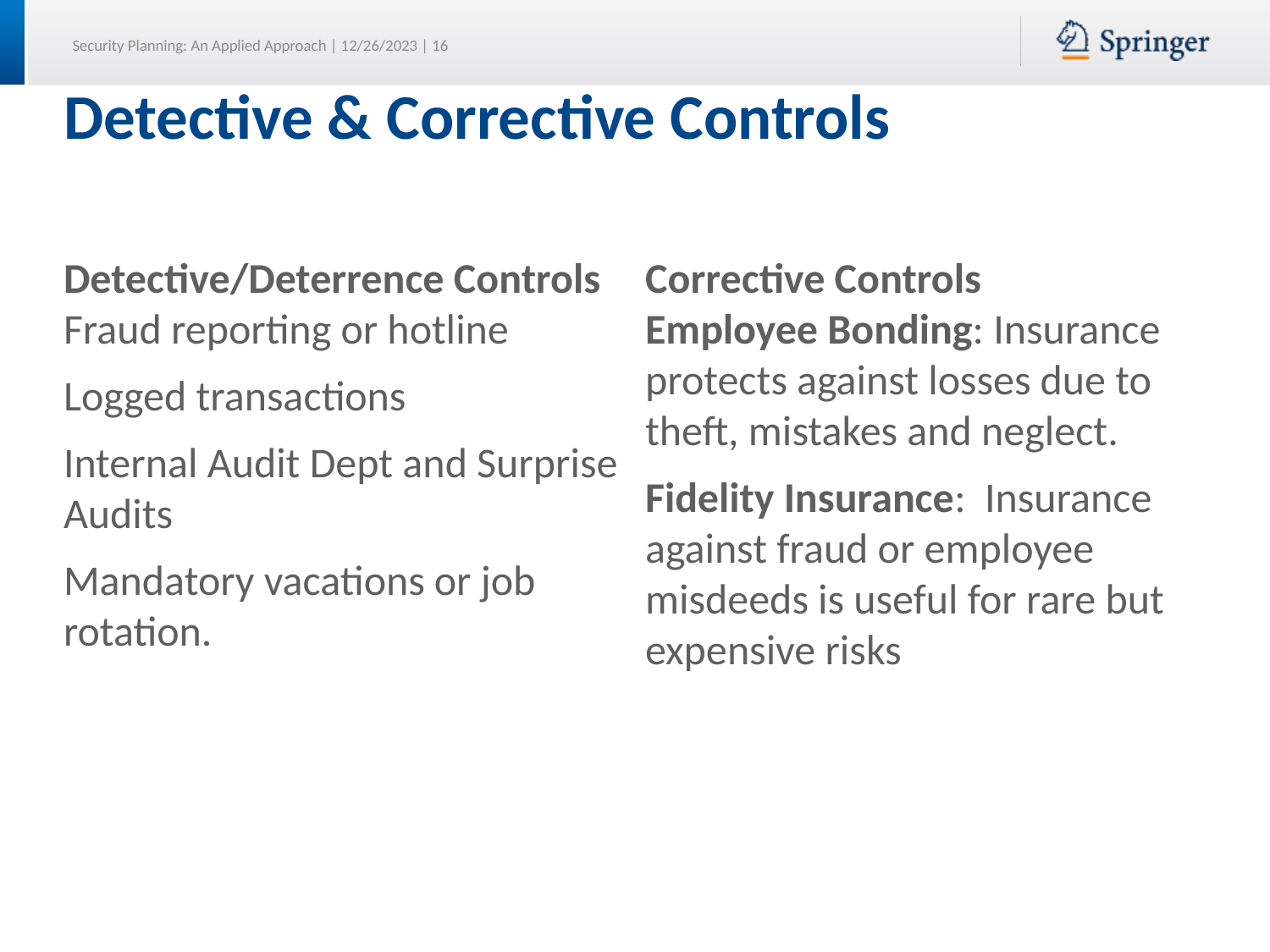

# Detective & Corrective Controls
Detective/Deterrence Controls
Corrective Controls
Fraud reporting or hotline
Logged transactions
Internal Audit Dept and Surprise Audits
Mandatory vacations or job rotation.

Employee Bonding: Insurance protects against losses due to theft, mistakes and neglect.
Fidelity Insurance:  Insurance against fraud or employee misdeeds is useful for rare but expensive risks